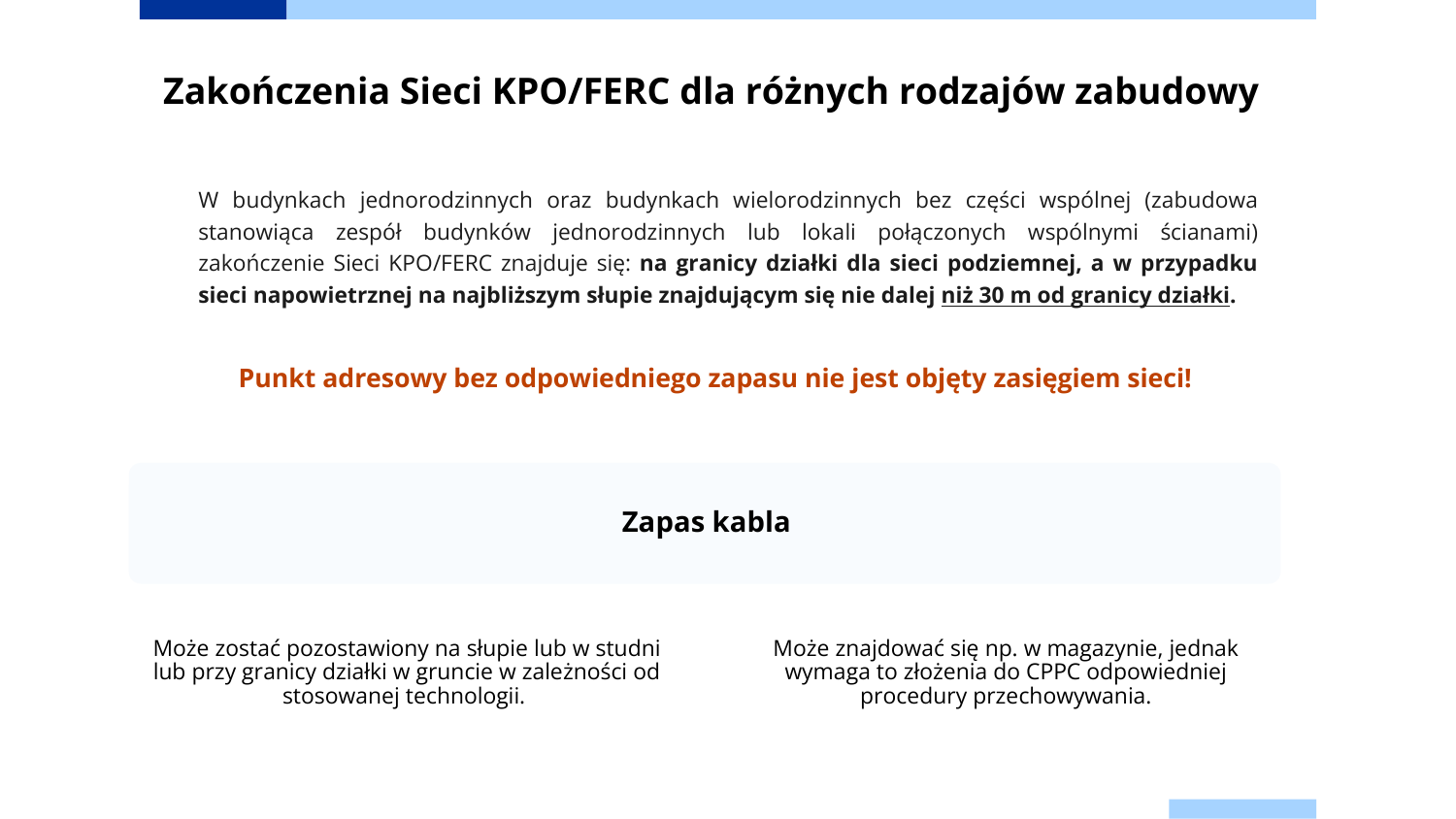

# Zakończenia Sieci KPO/FERC dla różnych rodzajów zabudowy
W budynkach jednorodzinnych oraz budynkach wielorodzinnych bez części wspólnej (zabudowa stanowiąca zespół budynków jednorodzinnych lub lokali połączonych wspólnymi ścianami) zakończenie Sieci KPO/FERC znajduje się: na granicy działki dla sieci podziemnej, a w przypadku sieci napowietrznej na najbliższym słupie znajdującym się nie dalej niż 30 m od granicy działki.

Punkt adresowy bez odpowiedniego zapasu nie jest objęty zasięgiem sieci!

Zapas kabla
Może zostać pozostawiony na słupie lub w studni lub przy granicy działki w gruncie w zależności od stosowanej technologii.
Może znajdować się np. w magazynie, jednak wymaga to złożenia do CPPC odpowiedniej procedury przechowywania.